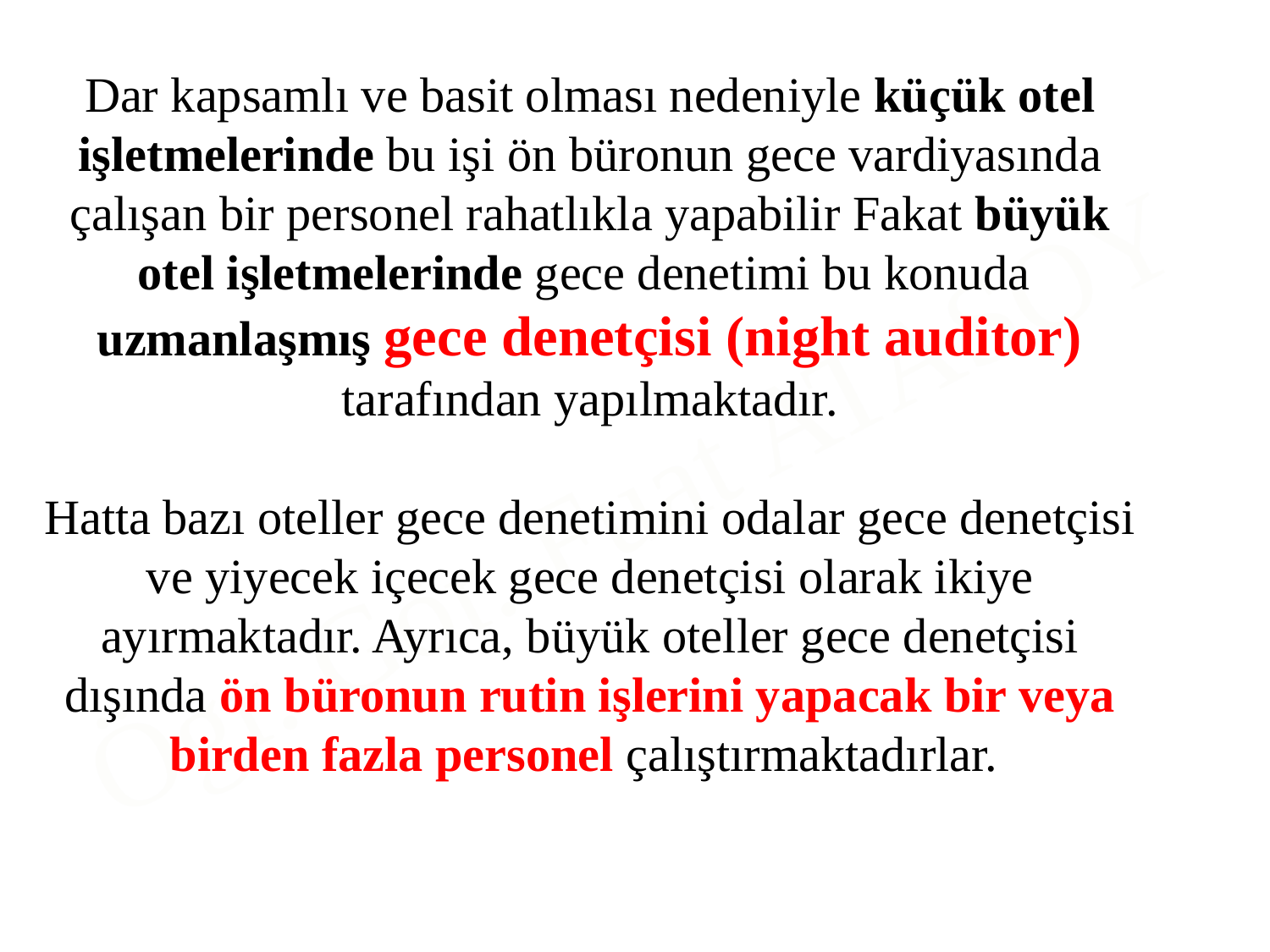

Dar kapsamlı ve basit olması nedeniyle küçük otel işletmelerinde bu işi ön büronun gece vardiyasında çalışan bir personel rahatlıkla yapabilir Fakat büyük otel işletmelerinde gece denetimi bu konuda  uzmanlaşmış gece denetçisi (night auditor) tarafından yapılmaktadır.
Hatta bazı oteller gece denetimini odalar gece denetçisi ve yiyecek içecek gece denetçisi olarak ikiye ayırmaktadır. Ayrıca, büyük oteller gece denetçisi dışında ön büronun rutin işlerini yapacak bir veya birden fazla personel çalıştırmaktadırlar.